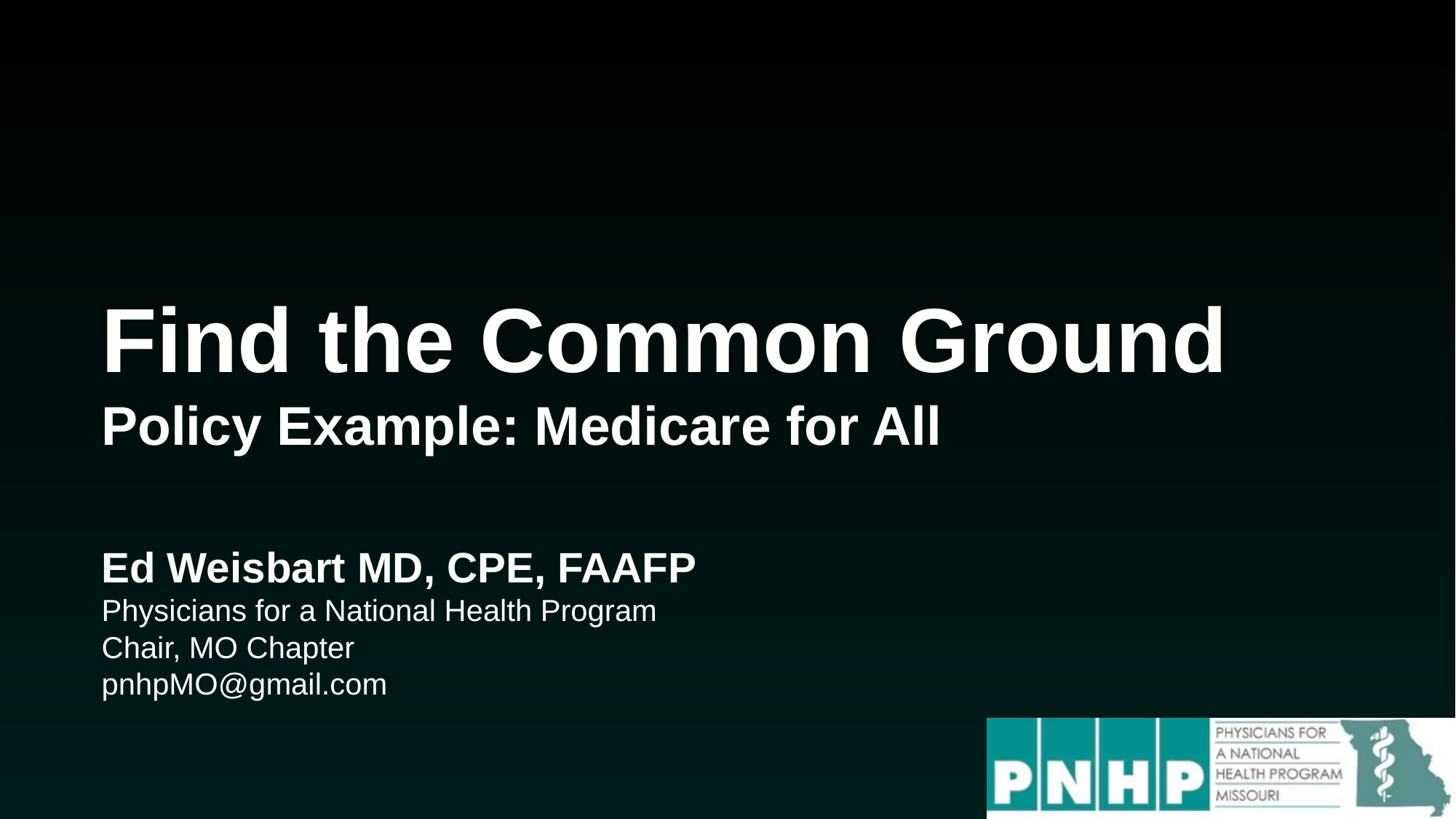

# Find the Common Ground Policy Example: Medicare for All

Ed Weisbart MD, CPE, FAAFP
Physicians for a National Health Program
Chair, MO Chapter
pnhpMO@gmail.com